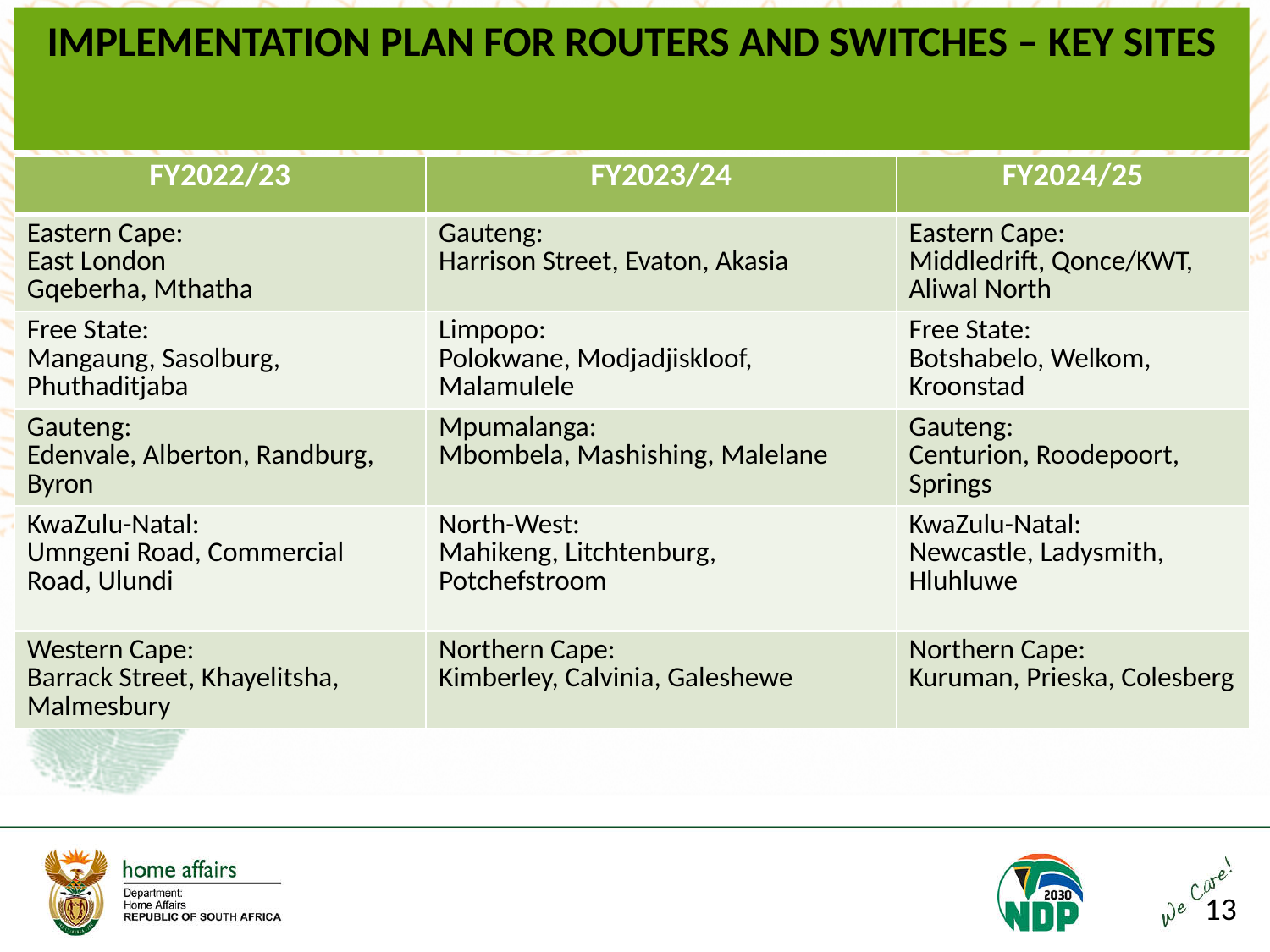

IMPLEMENTATION PLAN FOR ROUTERS AND SWITCHES – KEY SITES
| FY2022/23 | FY2023/24 | FY2024/25 |
| --- | --- | --- |
| Eastern Cape: East London Gqeberha, Mthatha | Gauteng: Harrison Street, Evaton, Akasia | Eastern Cape: Middledrift, Qonce/KWT, Aliwal North |
| Free State: Mangaung, Sasolburg, Phuthaditjaba | Limpopo: Polokwane, Modjadjiskloof, Malamulele | Free State: Botshabelo, Welkom, Kroonstad |
| Gauteng: Edenvale, Alberton, Randburg, Byron | Mpumalanga: Mbombela, Mashishing, Malelane | Gauteng: Centurion, Roodepoort, Springs |
| KwaZulu-Natal: Umngeni Road, Commercial Road, Ulundi | North-West: Mahikeng, Litchtenburg, Potchefstroom | KwaZulu-Natal: Newcastle, Ladysmith, Hluhluwe |
| Western Cape: Barrack Street, Khayelitsha, Malmesbury | Northern Cape: Kimberley, Calvinia, Galeshewe | Northern Cape: Kuruman, Prieska, Colesberg |
13